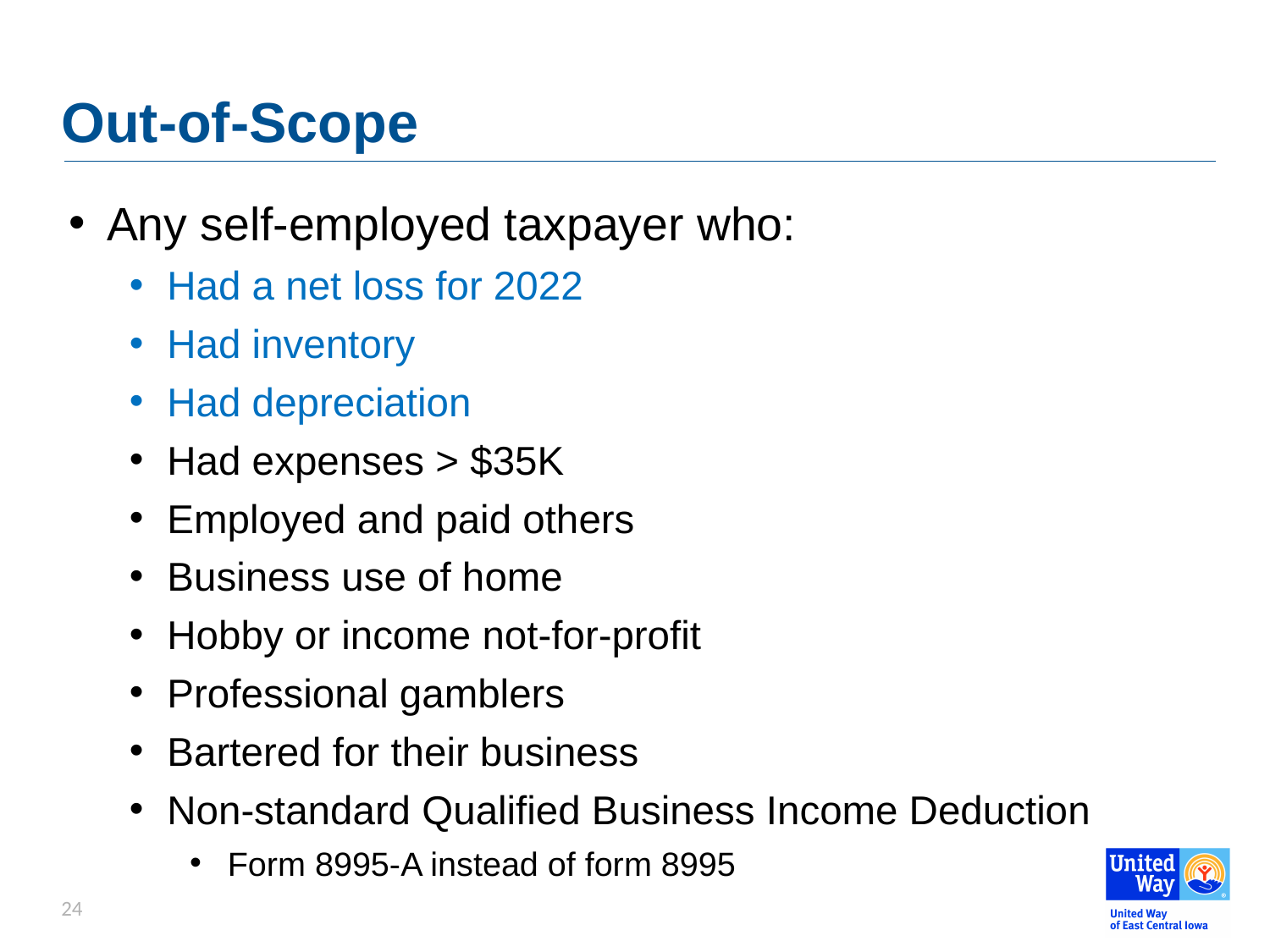

# Out-of-Scope
Any self-employed taxpayer who:
Had a net loss for 2022
Had inventory
Had depreciation
Had expenses > $35K
Employed and paid others
Business use of home
Hobby or income not-for-profit
Professional gamblers
Bartered for their business
Non-standard Qualified Business Income Deduction
Form 8995-A instead of form 8995

24